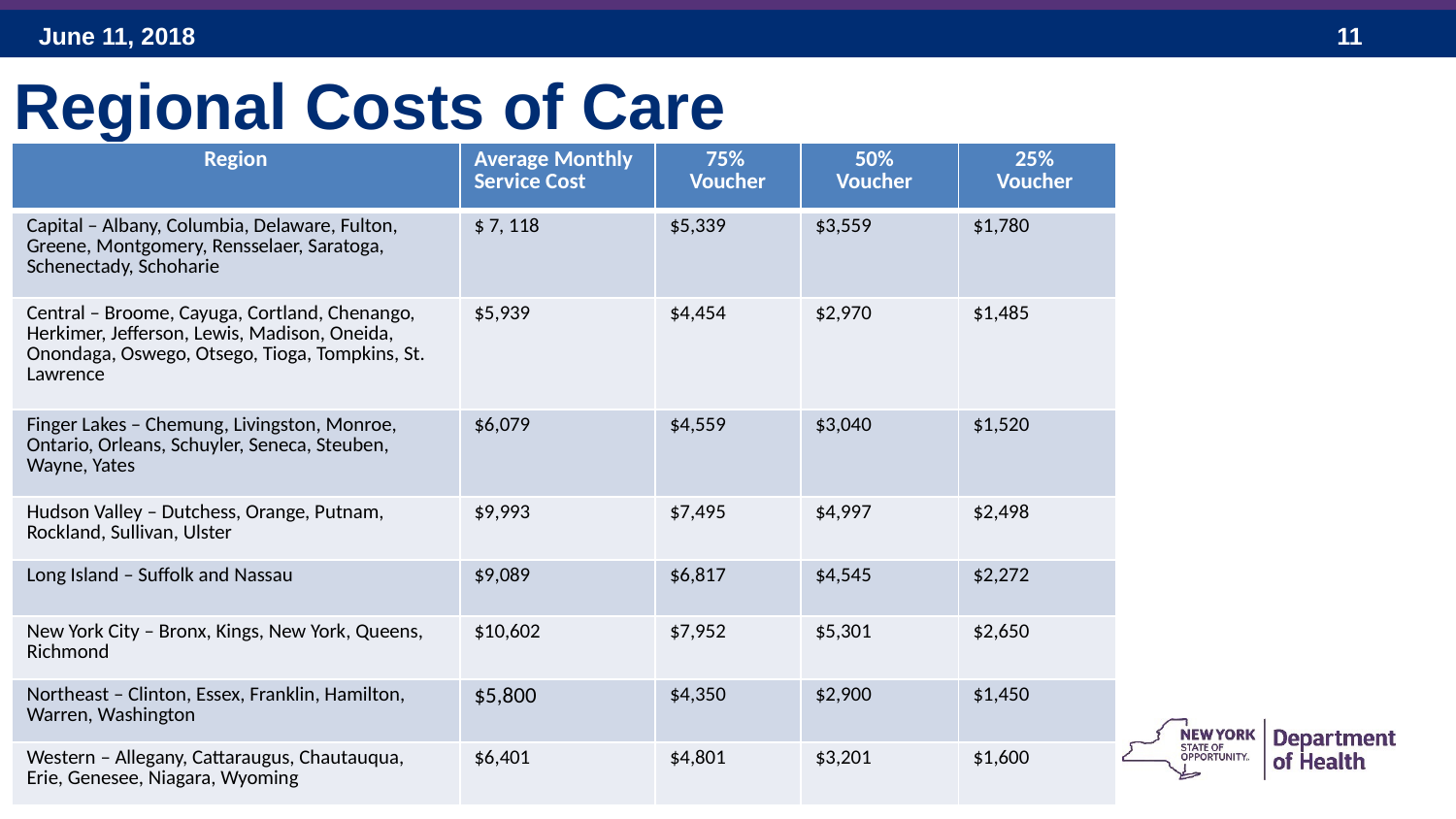

Regional Costs of Care

| Region | Average Monthly Service Cost | 75% Voucher | 50% Voucher | 25% Voucher |
| --- | --- | --- | --- | --- |
| Capital – Albany, Columbia, Delaware, Fulton, Greene, Montgomery, Rensselaer, Saratoga, Schenectady, Schoharie | $ 7, 118 | $5,339 | $3,559 | $1,780 |
| Central – Broome, Cayuga, Cortland, Chenango, Herkimer, Jefferson, Lewis, Madison, Oneida, Onondaga, Oswego, Otsego, Tioga, Tompkins, St. Lawrence | $5,939 | $4,454 | $2,970 | $1,485 |
| Finger Lakes – Chemung, Livingston, Monroe, Ontario, Orleans, Schuyler, Seneca, Steuben, Wayne, Yates | $6,079 | $4,559 | $3,040 | $1,520 |
| Hudson Valley – Dutchess, Orange, Putnam, Rockland, Sullivan, Ulster | $9,993 | $7,495 | $4,997 | $2,498 |
| Long Island – Suffolk and Nassau | $9,089 | $6,817 | $4,545 | $2,272 |
| New York City – Bronx, Kings, New York, Queens, Richmond | $10,602 | $7,952 | $5,301 | $2,650 |
| Northeast – Clinton, Essex, Franklin, Hamilton, Warren, Washington | $5,800 | $4,350 | $2,900 | $1,450 |
| Western – Allegany, Cattaraugus, Chautauqua, Erie, Genesee, Niagara, Wyoming | $6,401 | $4,801 | $3,201 | $1,600 |